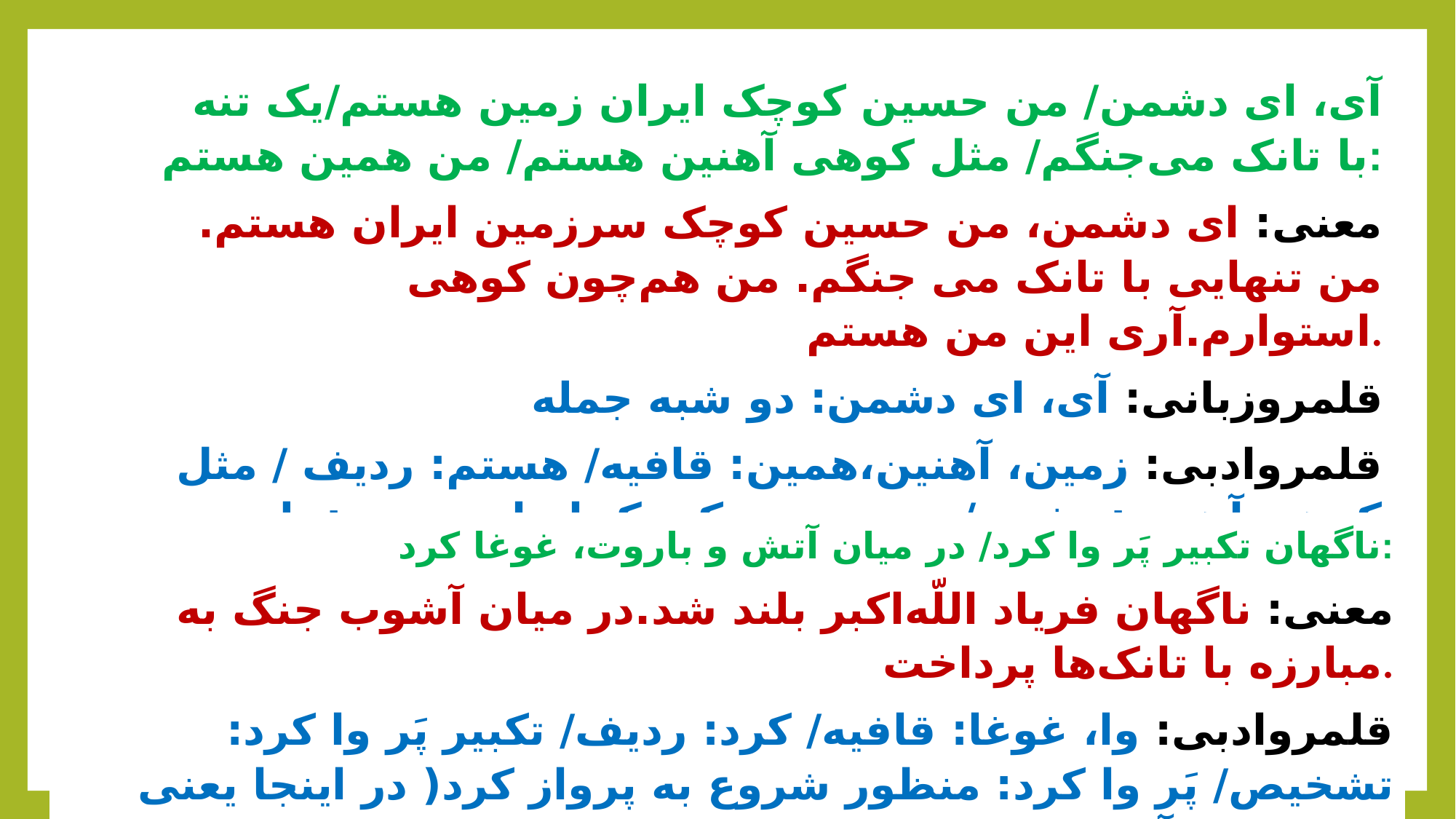

آی، ای دشمن/ من حسین کوچک ایران زمین هستم/یک تنه با تانک‌ می‌جنگم/ مثل کوهی آهنین هستم/ من همین هستم:
معنی: ای دشمن، من حسین کوچک سرزمین ایران هستم. من تنهایی با تانک‌ می جنگم. من هم‌چون کوهی استوارم.آری این من هستم.
قلمرو‌زبانی: آی، ای دشمن: دو شبه ‌جمله
قلمرو‌ادبی: زمین، آهنین،همین: قافیه/ هستم: ردیف / مثل کوهی آهنین: تشبیه/ من حسین کوچک ایران زمینم: تلمیح به واقعۀ عاشورا/زمین و همین :جناس
ناگهان تکبیر پَر وا کرد/ در میان آتش و باروت، غوغا کرد:
معنی: ناگهان فریاد اللّه‌اکبر بلند شد.در میان آشوب جنگ به مبارزه با تانک‌ها پرداخت.
قلمرو‌ادبی: وا، غوغا: قافیه/ کرد: ردیف/ تکبیر پَر وا کرد: تشخیص/ پَر وا کرد: منظور شروع به پرواز کرد( در اینجا یعنی بلند شد)/ آتش، باروت: مراعات‌نظیر